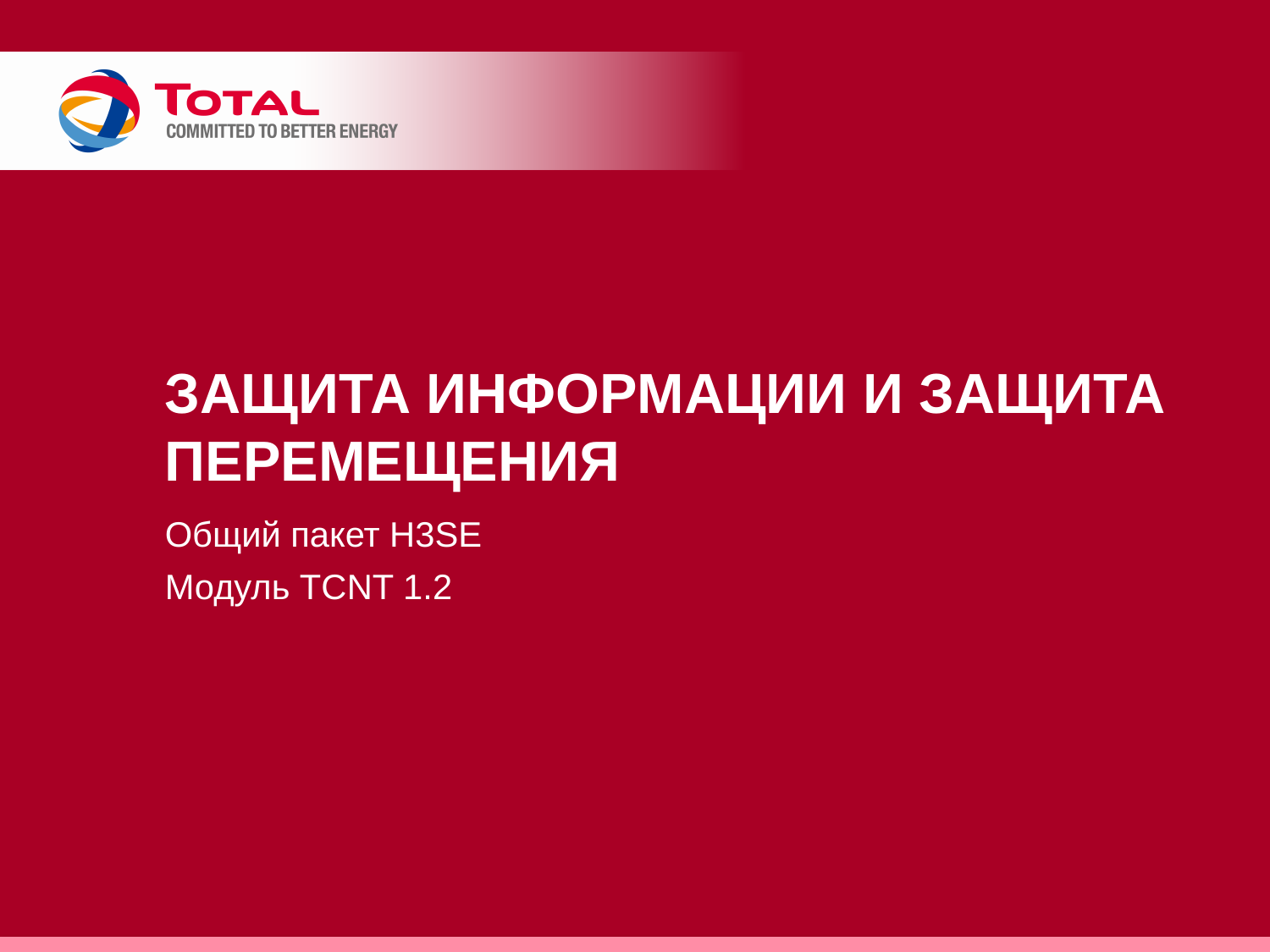

# Защита информации и защита перемещения

Общий пакет H3SE
Модуль TCNT 1.2